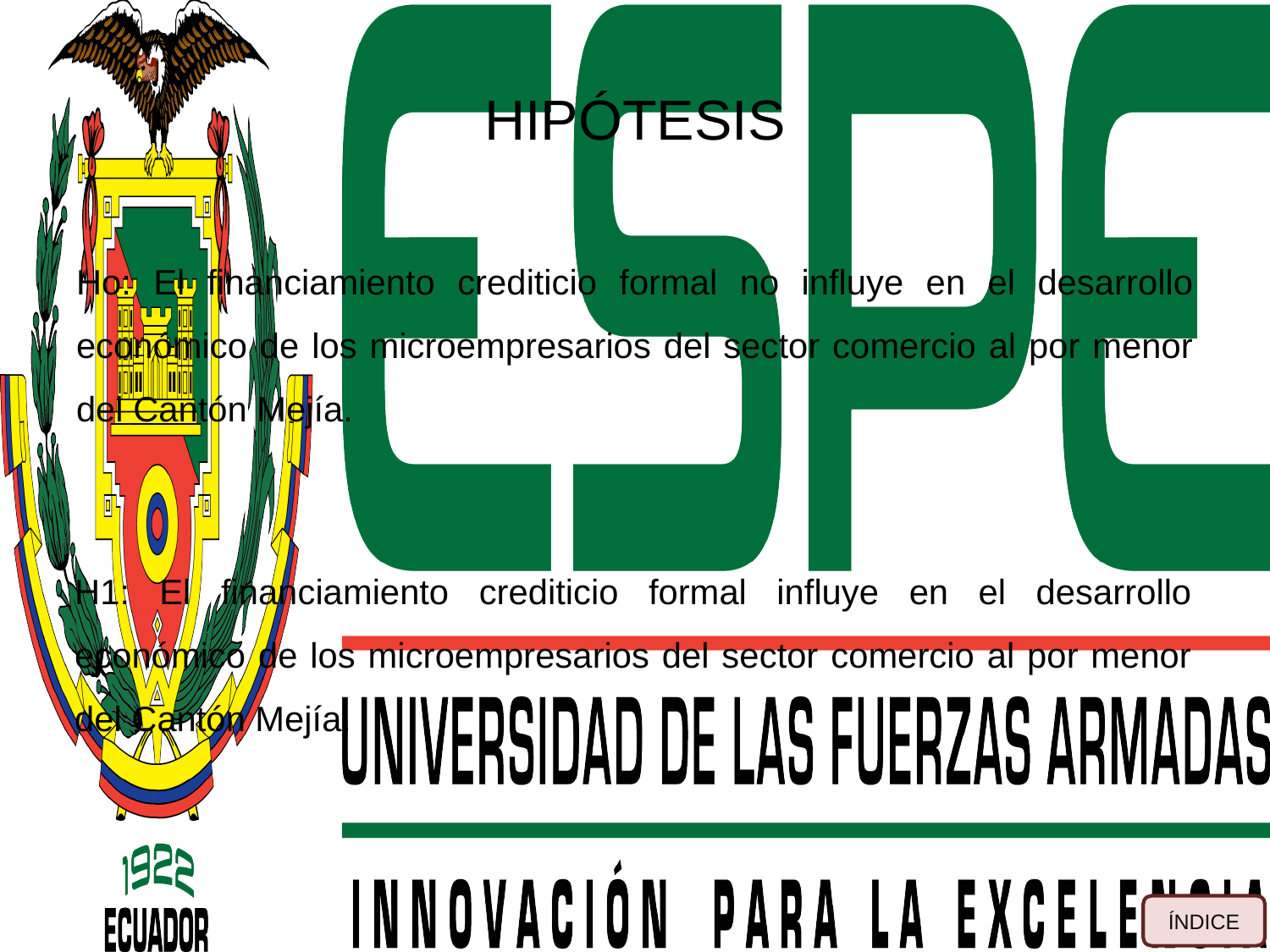

# HIPÓTESIS
Ho: El financiamiento crediticio formal no influye en el desarrollo económico de los microempresarios del sector comercio al por menor del Cantón Mejía.

H1: El financiamiento crediticio formal influye en el desarrollo económico de los microempresarios del sector comercio al por menor del Cantón Mejía.

ÍNDICE